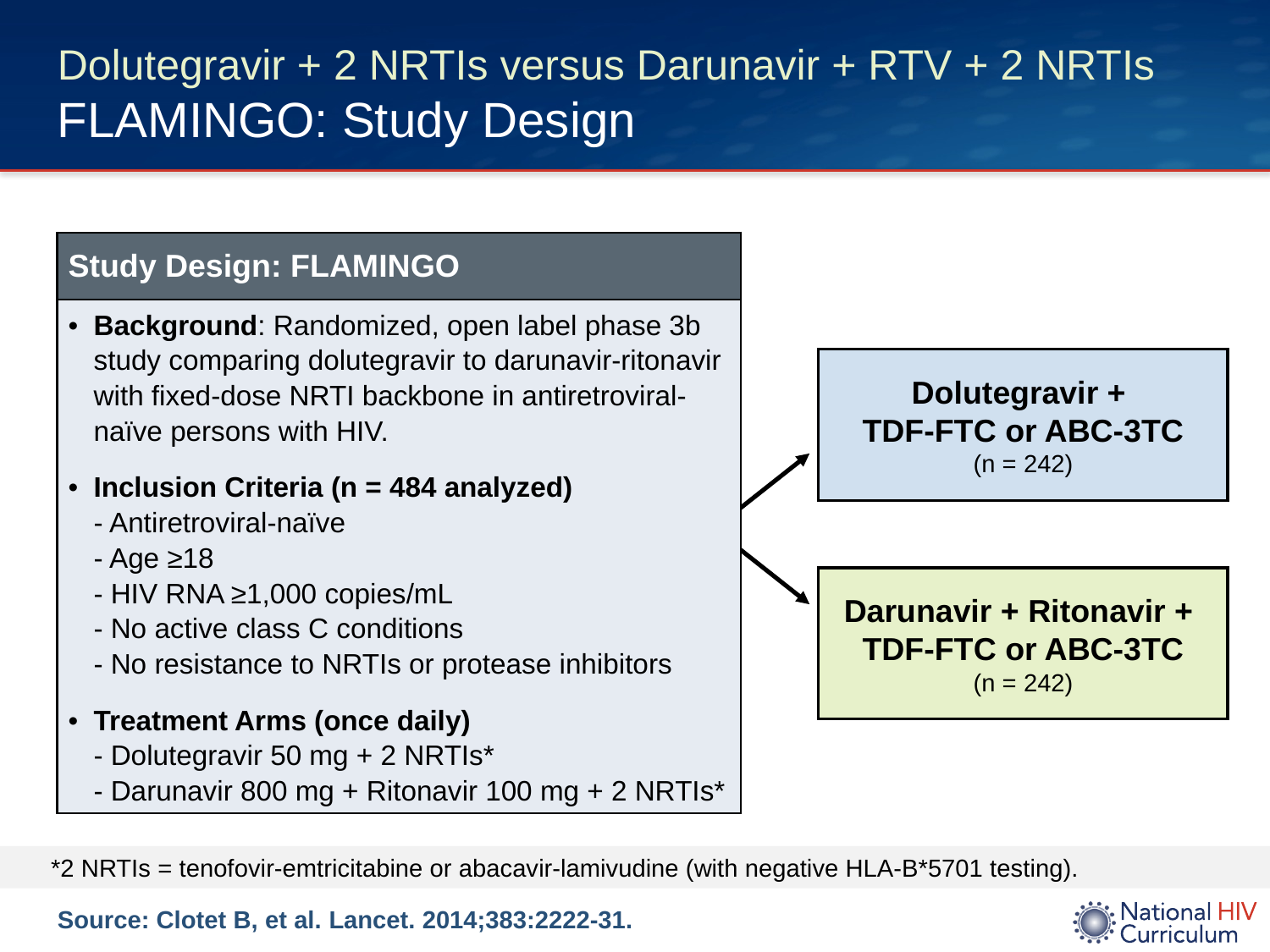

# Dolutegravir + 2 NRTIs versus Darunavir + RTV + 2 NRTIs FLAMINGO: Study Design
| Study Design: FLAMINGO |
| --- |
| Background: Randomized, open label phase 3b study comparing dolutegravir to darunavir-ritonavir with fixed-dose NRTI backbone in antiretroviral-naïve persons with HIV. Inclusion Criteria (n = 484 analyzed) - Antiretroviral-naïve - Age ≥18 - HIV RNA ≥1,000 copies/mL - No active class C conditions - No resistance to NRTIs or protease inhibitors Treatment Arms (once daily) - Dolutegravir 50 mg + 2 NRTIs\* - Darunavir 800 mg + Ritonavir 100 mg + 2 NRTIs\* |
Dolutegravir +
TDF-FTC or ABC-3TC
(n = 242)

Darunavir + Ritonavir +
TDF-FTC or ABC-3TC
(n = 242)
*2 NRTIs = tenofovir-emtricitabine or abacavir-lamivudine (with negative HLA-B*5701 testing).
Source: Clotet B, et al. Lancet. 2014;383:2222-31.